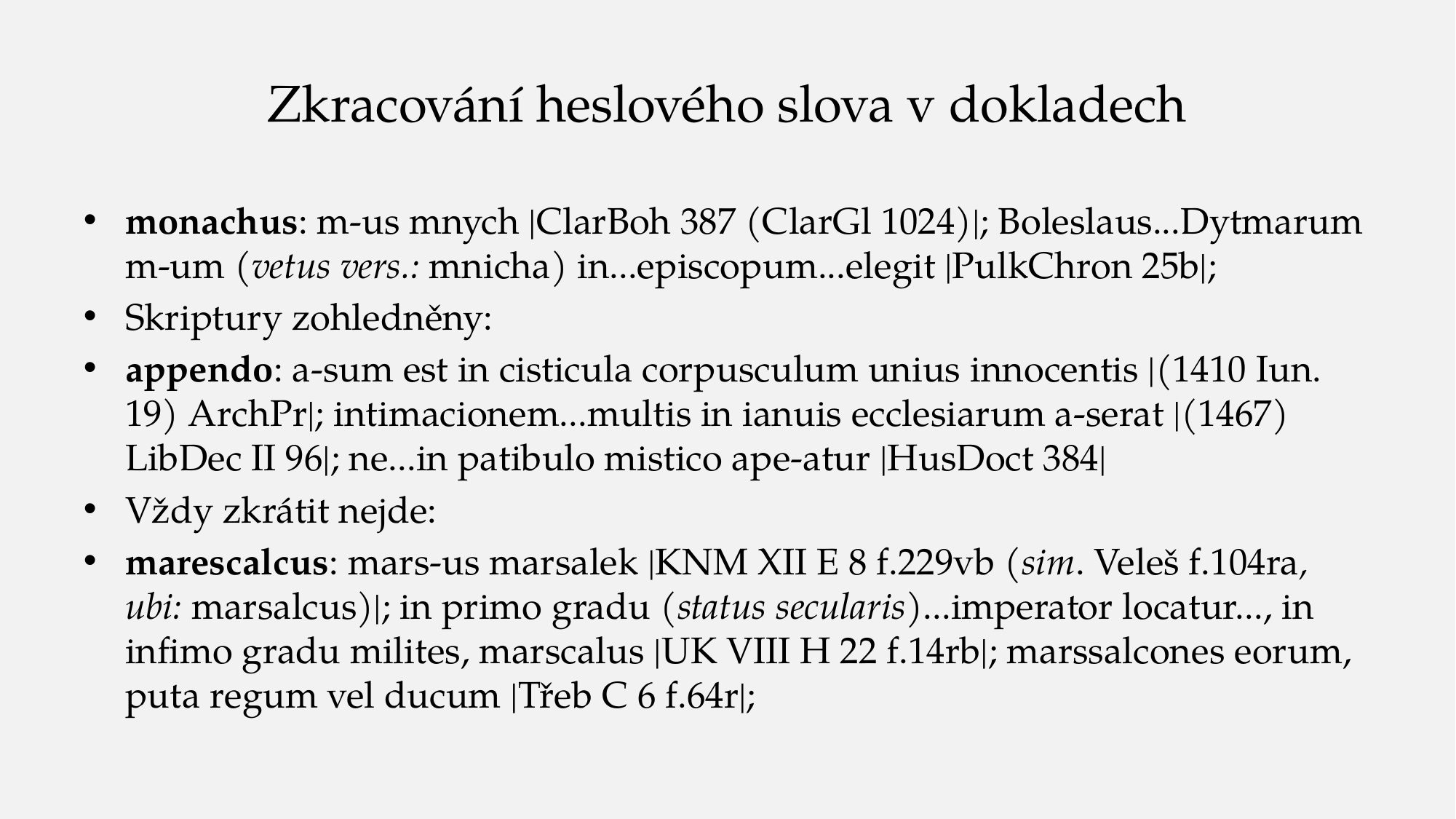

# Zkracování heslového slova v dokladech
monachus: m-us mnych |ClarBoh 387 (ClarGl 1024)|; Boleslaus...Dytmarum m-um (vetus vers.: mnicha) in...episcopum...elegit |PulkChron 25b|;
Skriptury zohledněny:
appendo: a-sum est in cisticula corpusculum unius innocentis |(1410 Iun. 19) ArchPr|; intimacionem...multis in ianuis ecclesiarum a-serat |(1467) LibDec II 96|; ne...in patibulo mistico ape-atur |HusDoct 384|
Vždy zkrátit nejde:
marescalcus: mars-us marsalek |KNM XII E 8 f.229vb (sim. Veleš f.104ra, ubi: marsalcus)|; in primo gradu (status secularis)...imperator locatur..., in infimo gradu milites, marscalus |UK VIII H 22 f.14rb|; marssalcones eorum, puta regum vel ducum |Třeb C 6 f.64r|;